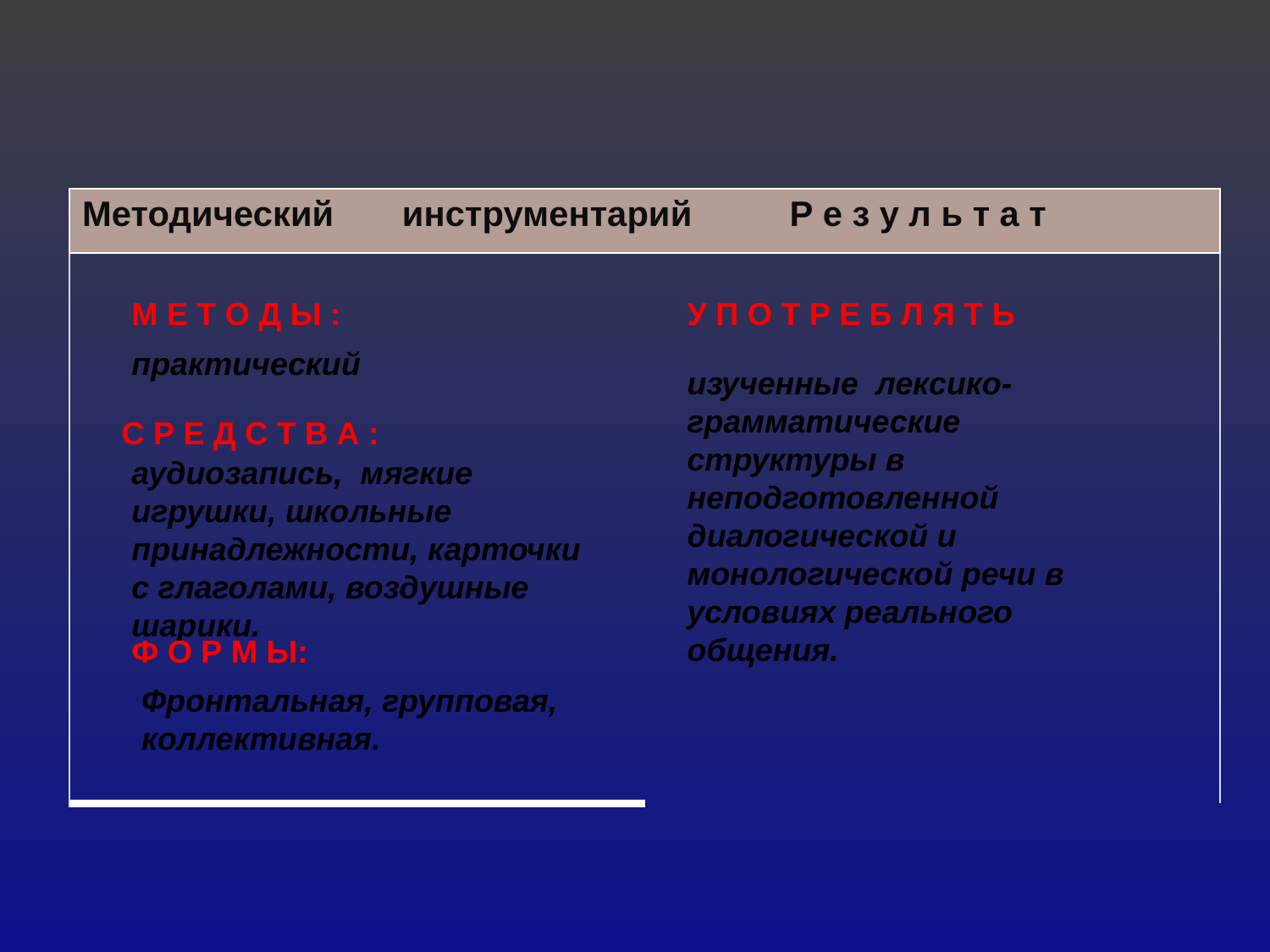

|  |  |
| --- | --- |
| Методический инструментарий Р е з у л ь т а т |
| --- |
М Е Т О Д Ы :
У П О Т Р Е Б Л Я Т Ь
практический
изученные  лексико-грамматические структуры в неподготовленной диалогической и монологической речи в условиях реального общения.
С Р Е Д С Т В А :
аудиозапись,  мягкие игрушки, школьные принадлежности, карточки с глаголами, воздушные шарики.
Ф О Р М Ы:
Фронтальная, групповая, коллективная.